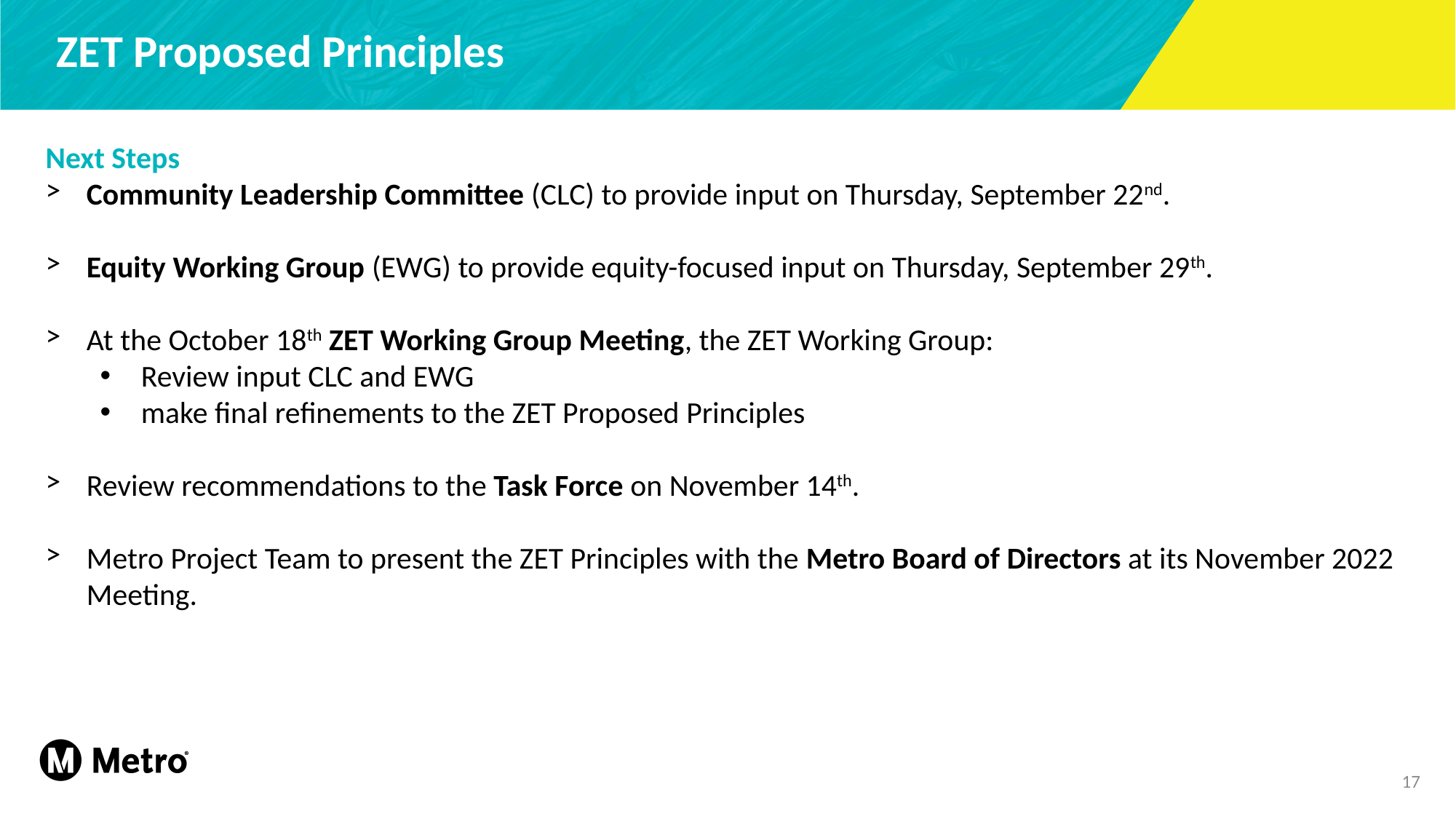

# ZET Proposed Principles
Next Steps
Community Leadership Committee (CLC) to provide input on Thursday, September 22nd.

Equity Working Group (EWG) to provide equity-focused input on Thursday, September 29th.

At the October 18th ZET Working Group Meeting, the ZET Working Group:
Review input CLC and EWG
make final refinements to the ZET Proposed Principles

Review recommendations to the Task Force on November 14th.

Metro Project Team to present the ZET Principles with the Metro Board of Directors at its November 2022 Meeting.
17